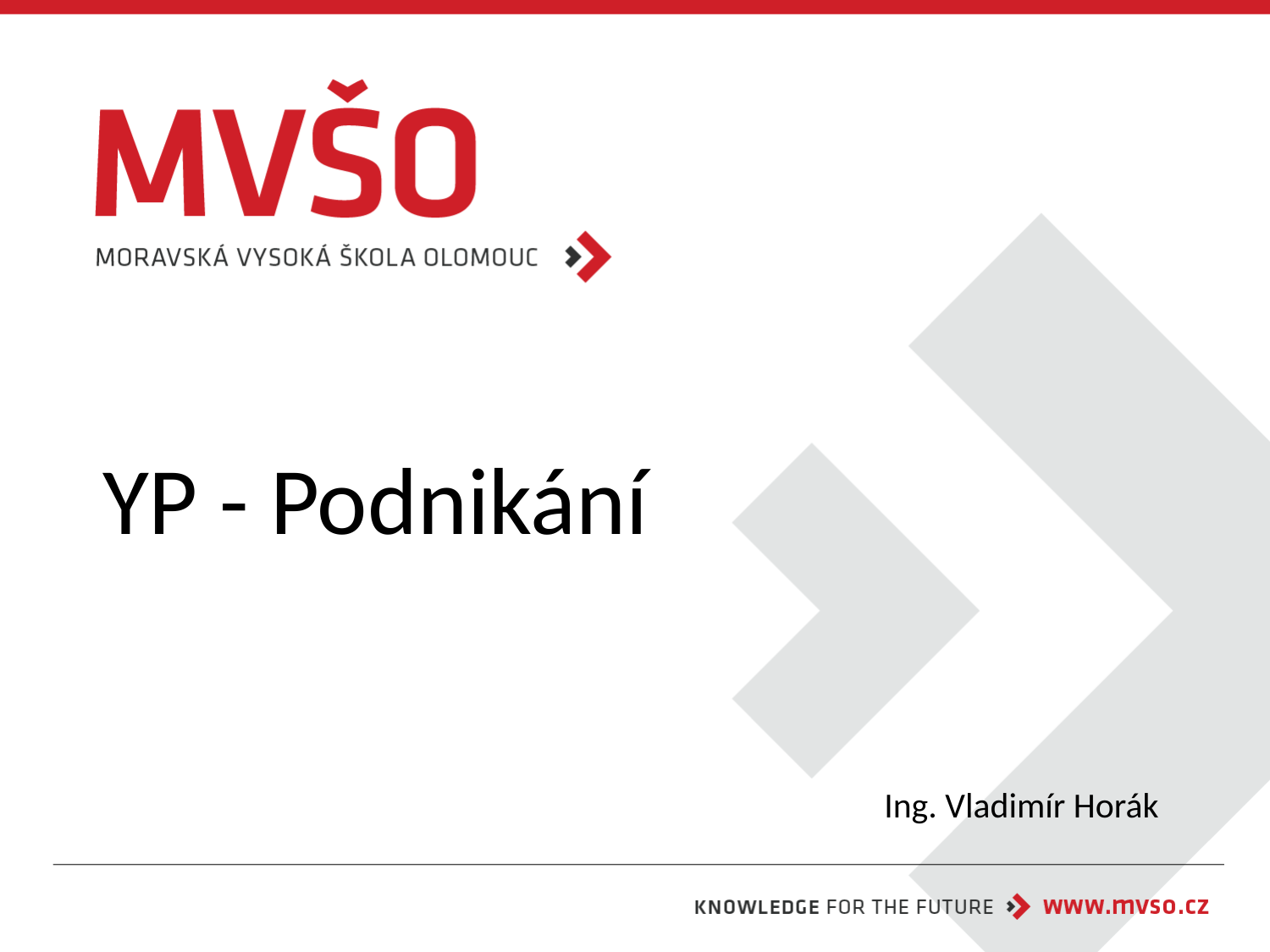

# YP - Podnikání
Ing. Vladimír Horák